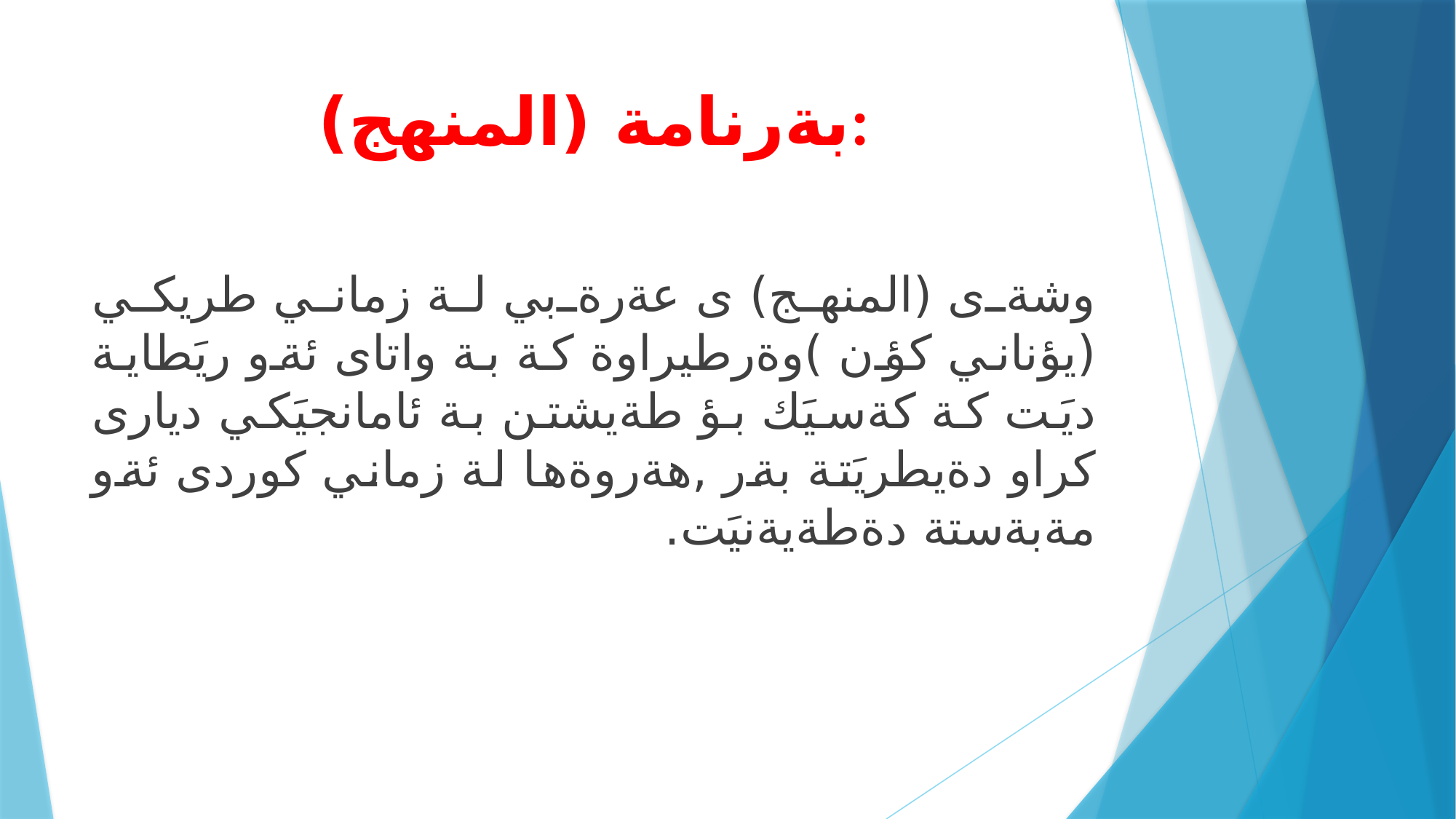

# بةرنامة (المنهج):
وشةى (المنهج) ى عةرةبي لة زماني طريكي (يؤناني كؤن )وةرطيراوة كة بة واتاى ئةو ريَطاية ديَت كة كةسيَك بؤ طةيشتن بة ئامانجيَكي ديارى كراو دةيطريَتة بةر ,هةروةها لة زماني كوردى ئةو مةبةستة دةطةيةنيَت.